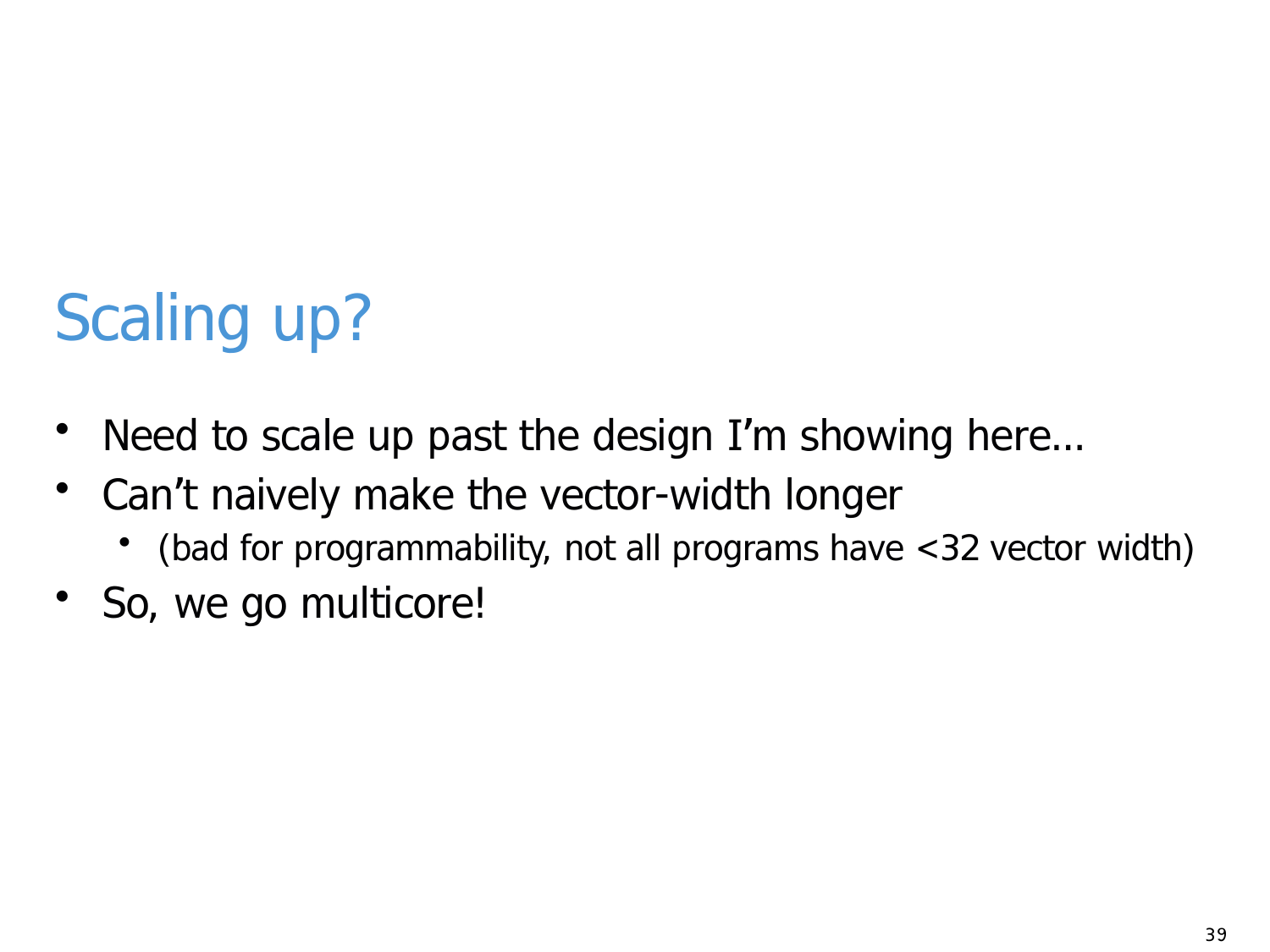

# Scaling up?
Need to scale up past the design I’m showing here…
Can’t naively make the vector-width longer
(bad for programmability, not all programs have <32 vector width)
So, we go multicore!